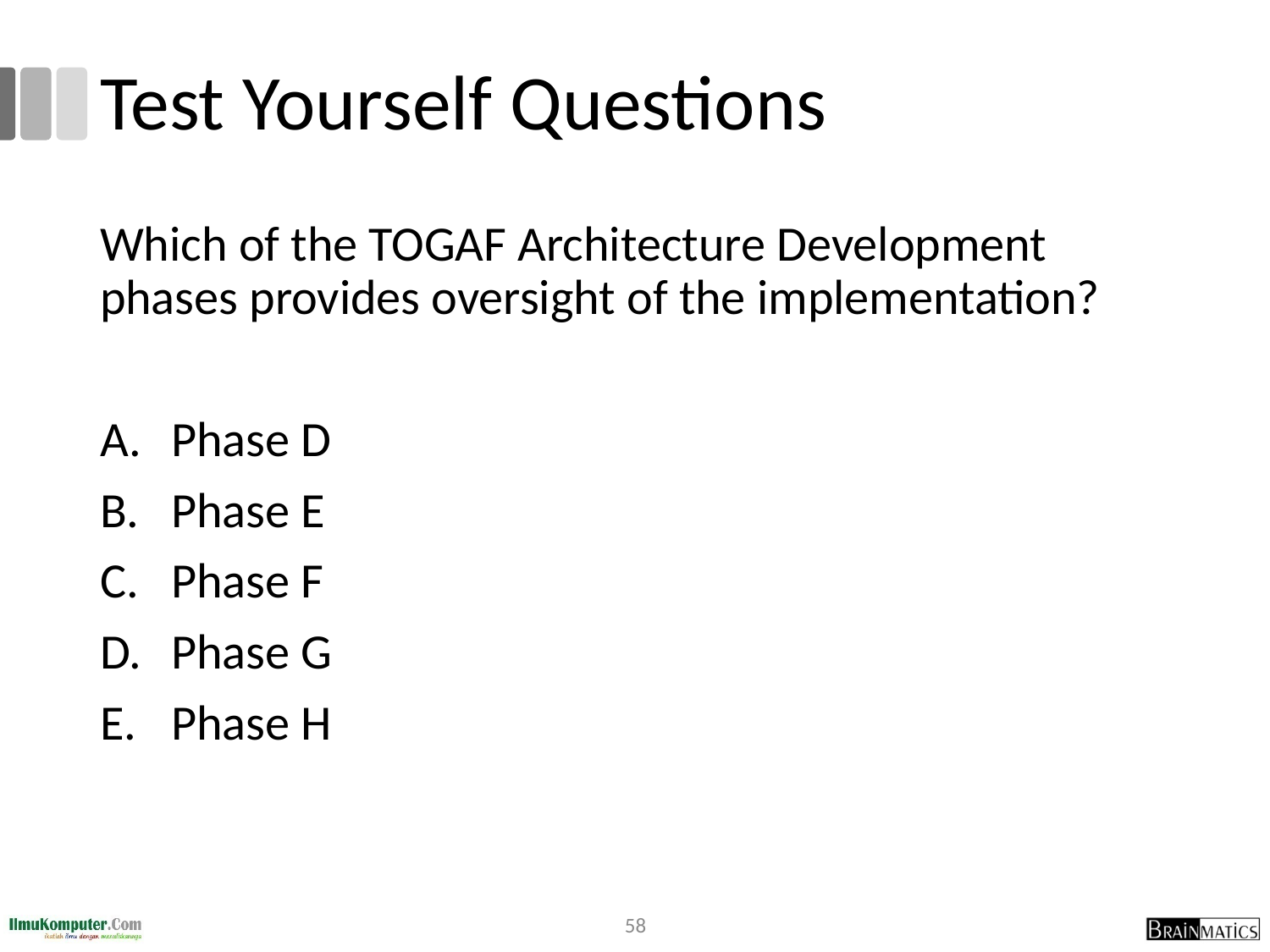

# Test Yourself Questions
Which of the TOGAF Architecture Development phases provides oversight of the implementation?

Phase D
Phase E
Phase F
Phase G
Phase H
58